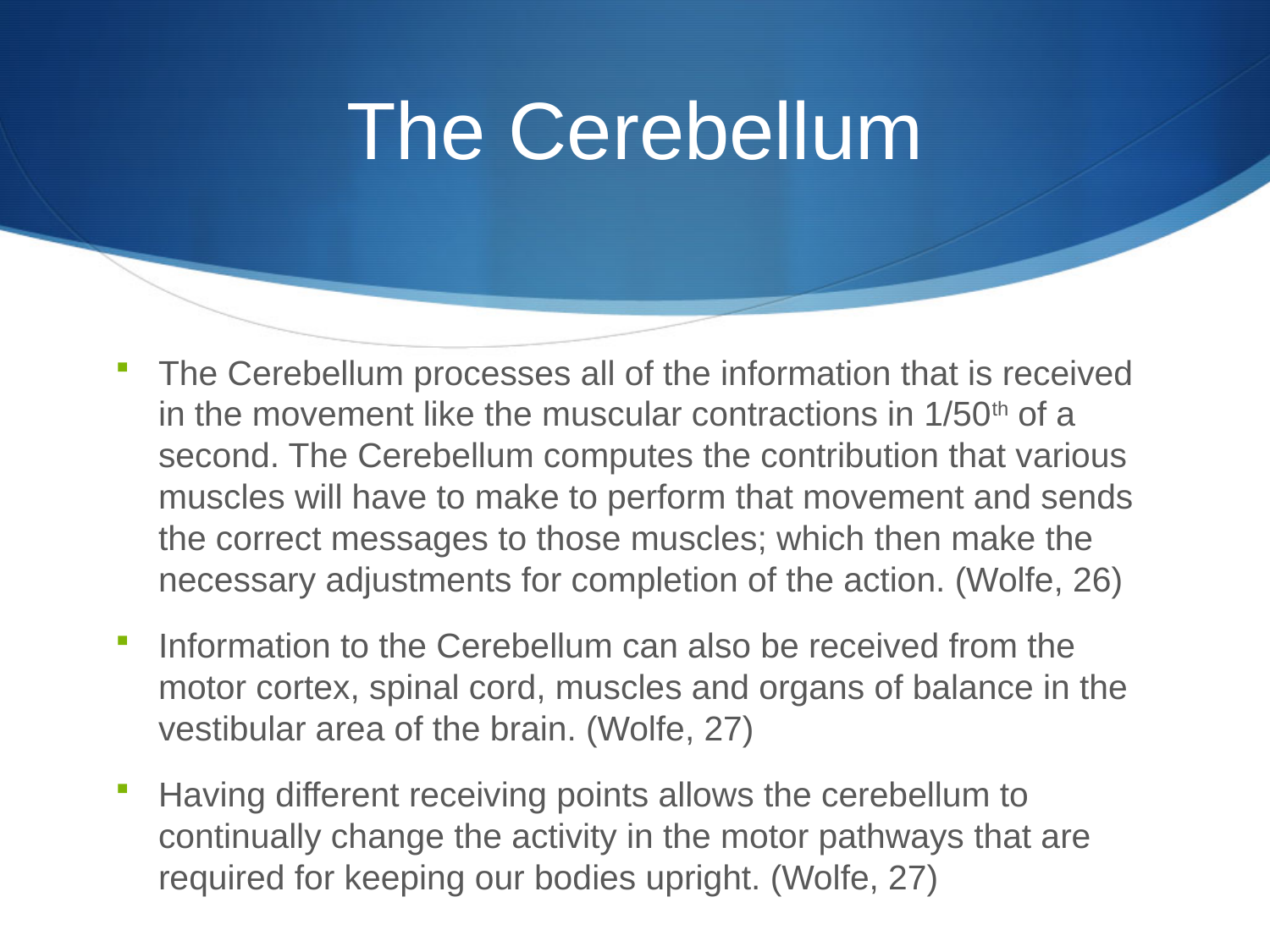

# The Cerebellum
The Cerebellum processes all of the information that is received in the movement like the muscular contractions in 1/50th of a second. The Cerebellum computes the contribution that various muscles will have to make to perform that movement and sends the correct messages to those muscles; which then make the necessary adjustments for completion of the action. (Wolfe, 26)
Information to the Cerebellum can also be received from the motor cortex, spinal cord, muscles and organs of balance in the vestibular area of the brain. (Wolfe, 27)
Having different receiving points allows the cerebellum to continually change the activity in the motor pathways that are required for keeping our bodies upright. (Wolfe, 27)